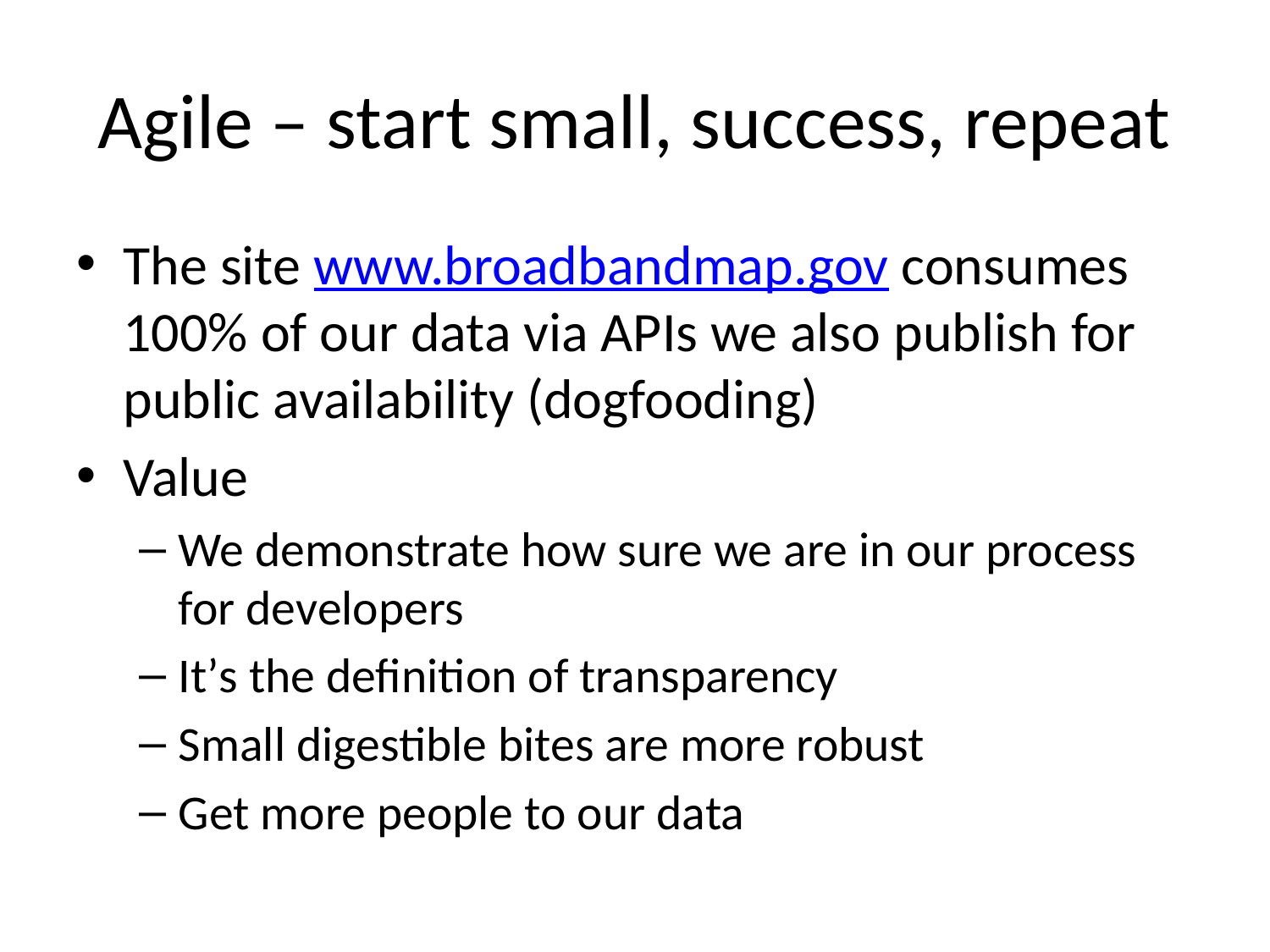

# Agile – start small, success, repeat
The site www.broadbandmap.gov consumes 100% of our data via APIs we also publish for public availability (dogfooding)
Value
We demonstrate how sure we are in our process for developers
It’s the definition of transparency
Small digestible bites are more robust
Get more people to our data